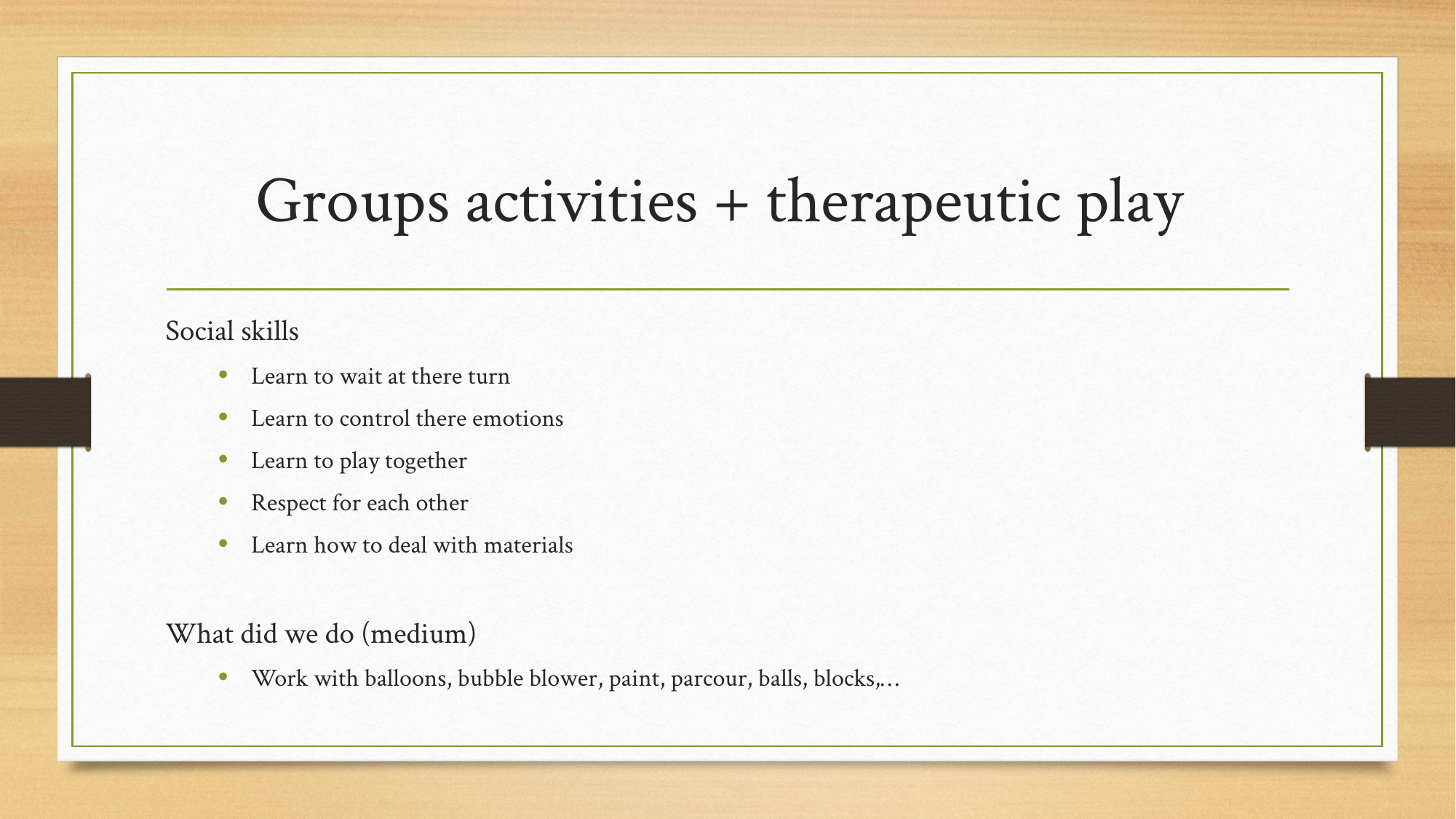

# Groups activities + therapeutic play
Social skills
Learn to wait at there turn
Learn to control there emotions
Learn to play together
Respect for each other
Learn how to deal with materials

What did we do (medium)
Work with balloons, bubble blower, paint, parcour, balls, blocks,…